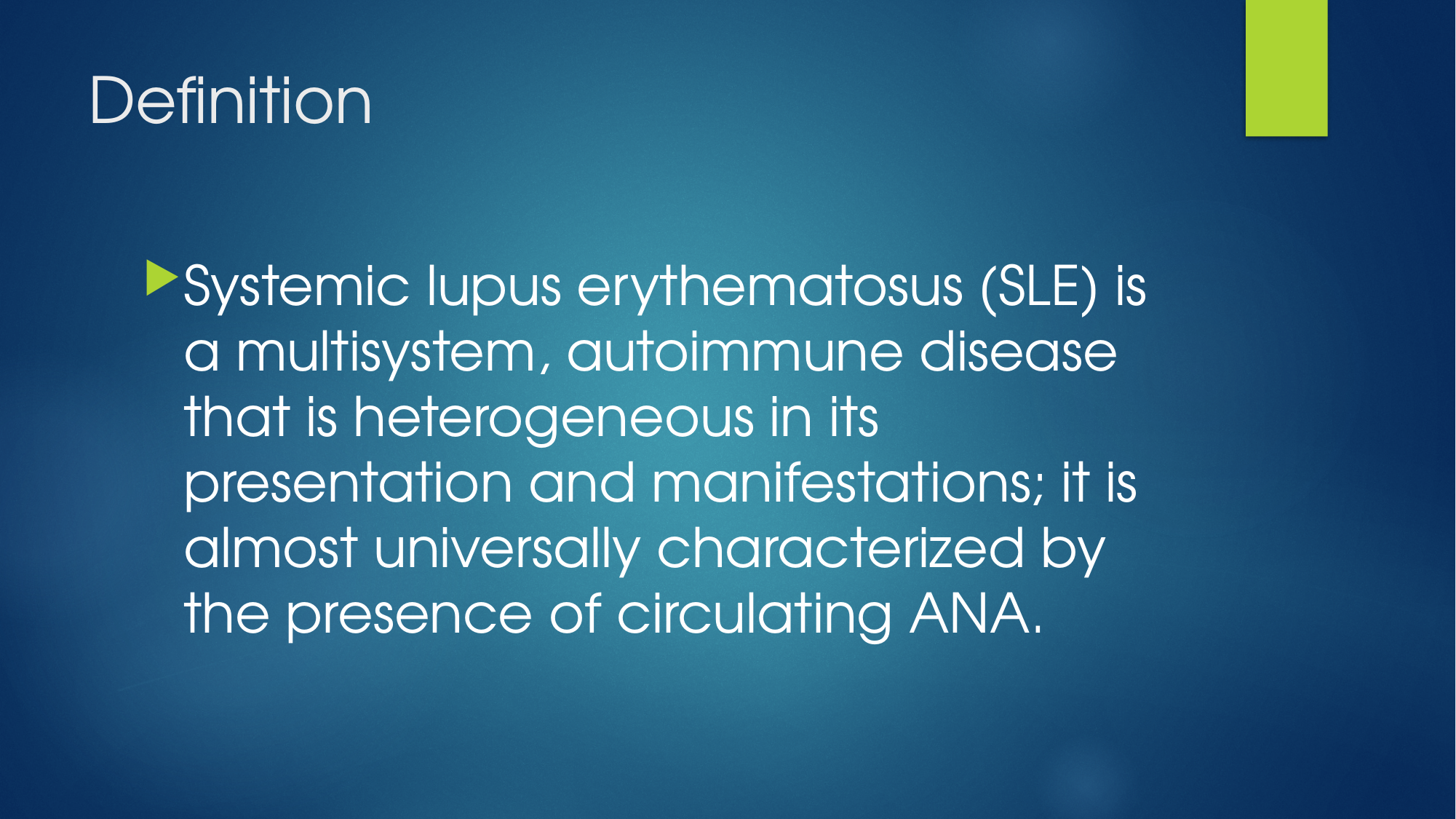

# Definition
Systemic lupus erythematosus (SLE) is a multisystem, autoimmune disease that is heterogeneous in its presentation and manifestations; it is almost universally characterized by the presence of circulating ANA.